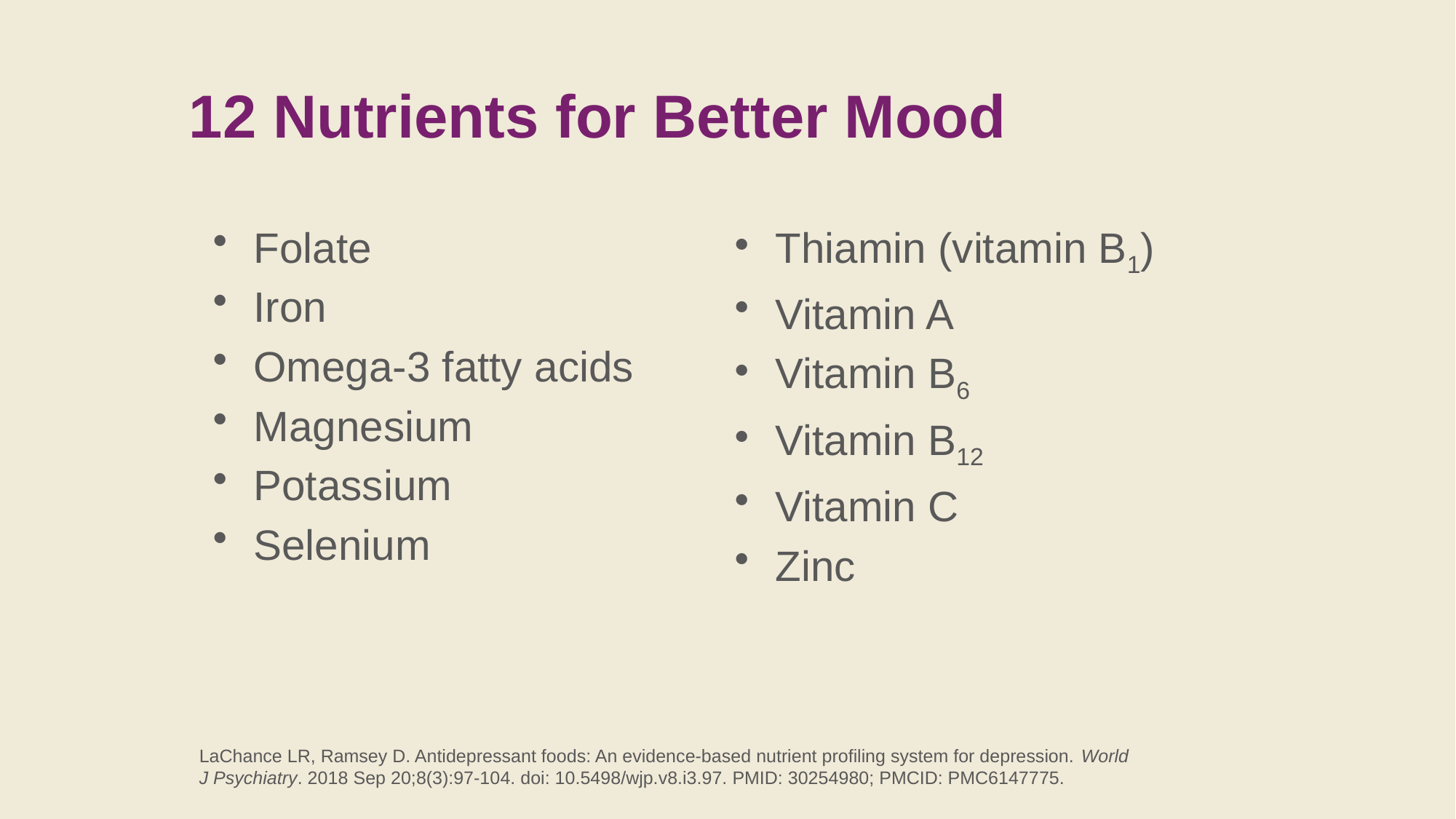

# 12 Nutrients for Better Mood
Folate
Iron
Omega-3 fatty acids
Magnesium
Potassium
Selenium
Thiamin (vitamin B1)
Vitamin A
Vitamin B6
Vitamin B12
Vitamin C
Zinc
LaChance LR, Ramsey D. Antidepressant foods: An evidence-based nutrient profiling system for depression. World J Psychiatry. 2018 Sep 20;8(3):97-104. doi: 10.5498/wjp.v8.i3.97. PMID: 30254980; PMCID: PMC6147775.